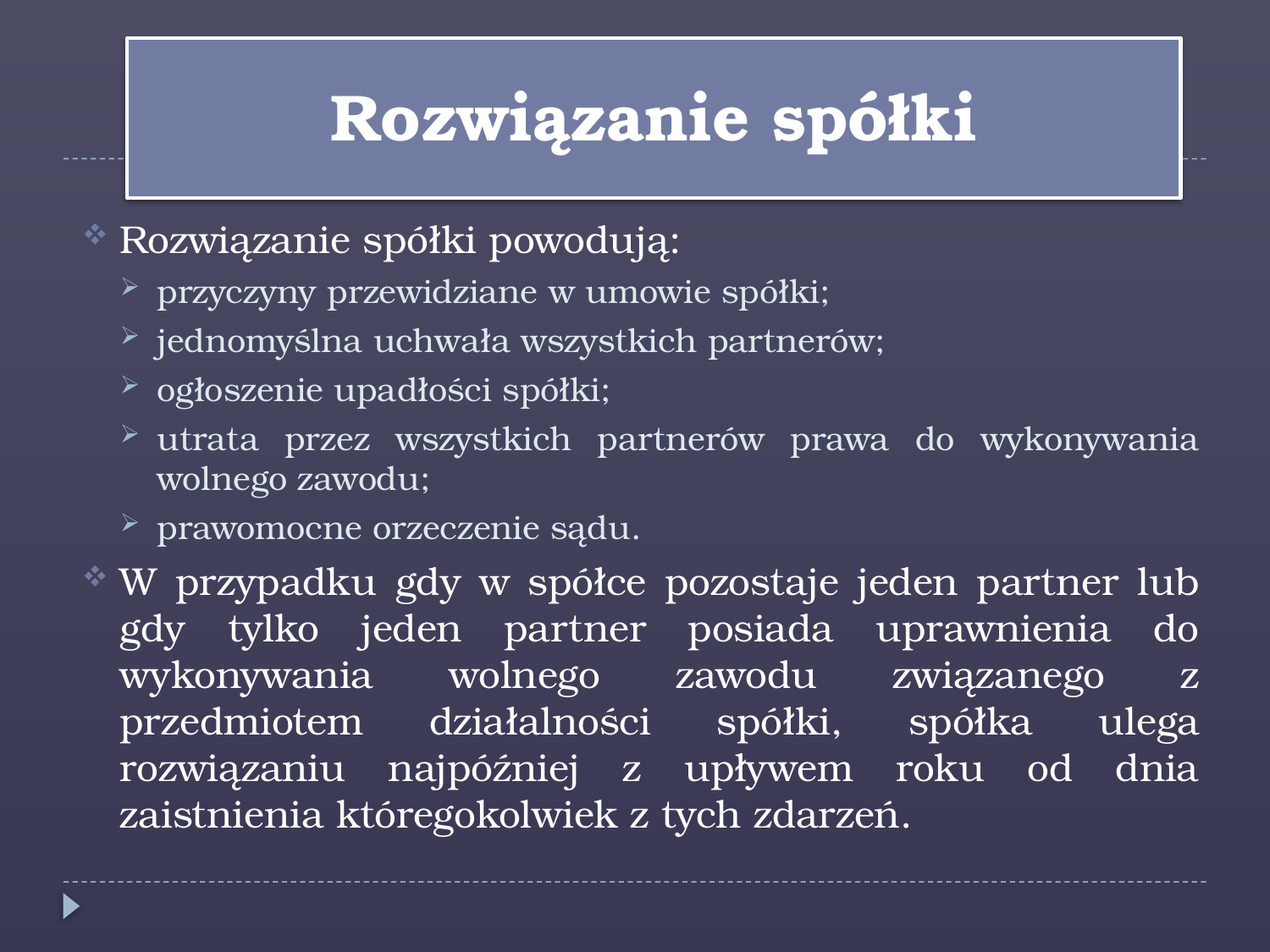

Rozwiązanie spółki
Rozwiązanie spółki powodują:
przyczyny przewidziane w umowie spółki;
jednomyślna uchwała wszystkich partnerów;
ogłoszenie upadłości spółki;
utrata przez wszystkich partnerów prawa do wykonywania wolnego zawodu;
prawomocne orzeczenie sądu.
W przypadku gdy w spółce pozostaje jeden partner lub gdy tylko jeden partner posiada uprawnienia do wykonywania wolnego zawodu związanego z przedmiotem działalności spółki, spółka ulega rozwiązaniu najpóźniej z upływem roku od dnia zaistnienia któregokolwiek z tych zdarzeń.